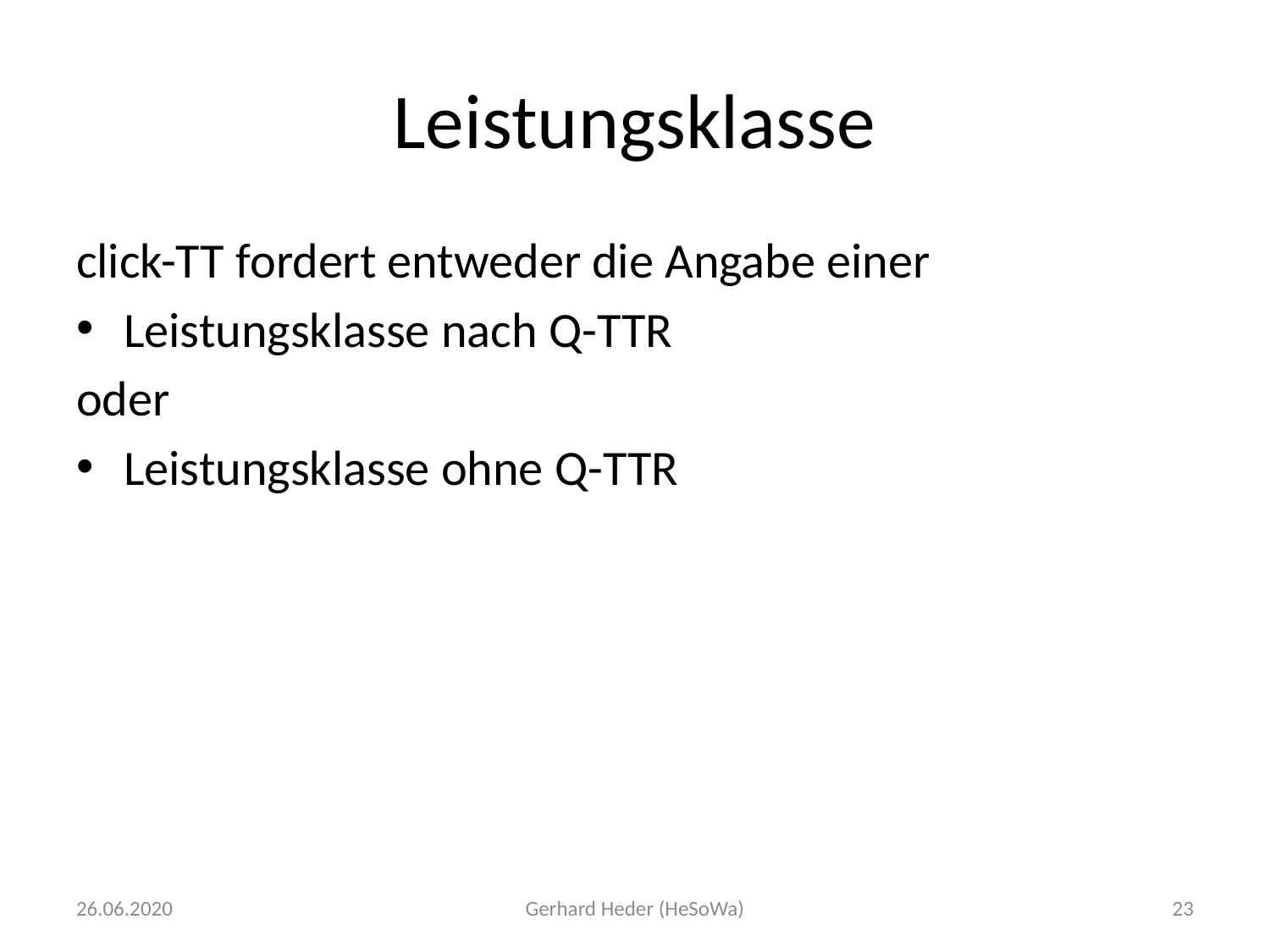

# Leistungsklasse
click-TT fordert entweder die Angabe einer
Leistungsklasse nach Q-TTR
oder
Leistungsklasse ohne Q-TTR

26.06.2020
Gerhard Heder (HeSoWa)
23